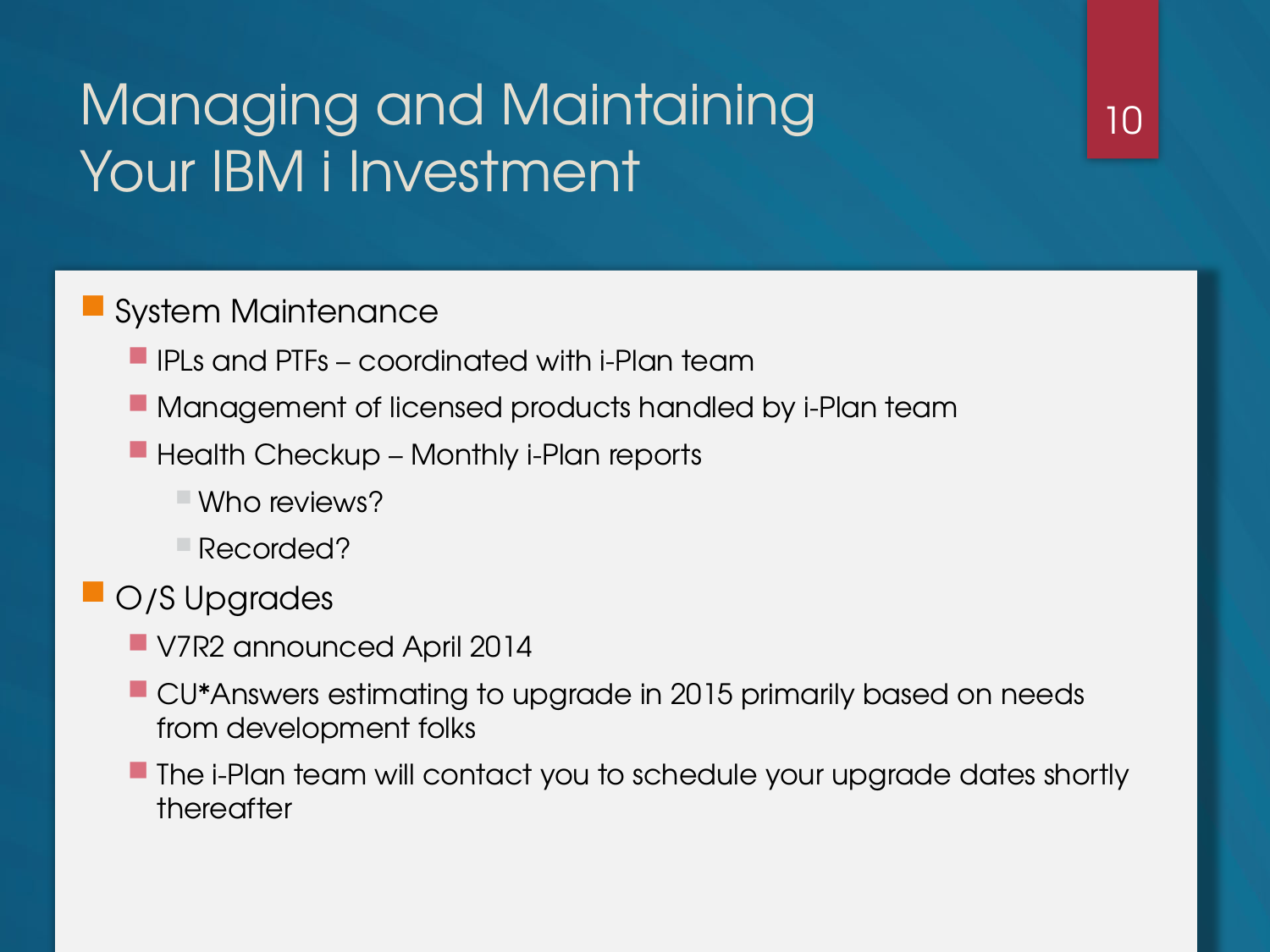

10
# Managing and Maintaining Your IBM i Investment
System Maintenance
IPLs and PTFs – coordinated with i-Plan team
Management of licensed products handled by i-Plan team
Health Checkup – Monthly i-Plan reports
Who reviews?
Recorded?
O/S Upgrades
V7R2 announced April 2014
CU*Answers estimating to upgrade in 2015 primarily based on needs from development folks
The i-Plan team will contact you to schedule your upgrade dates shortly thereafter